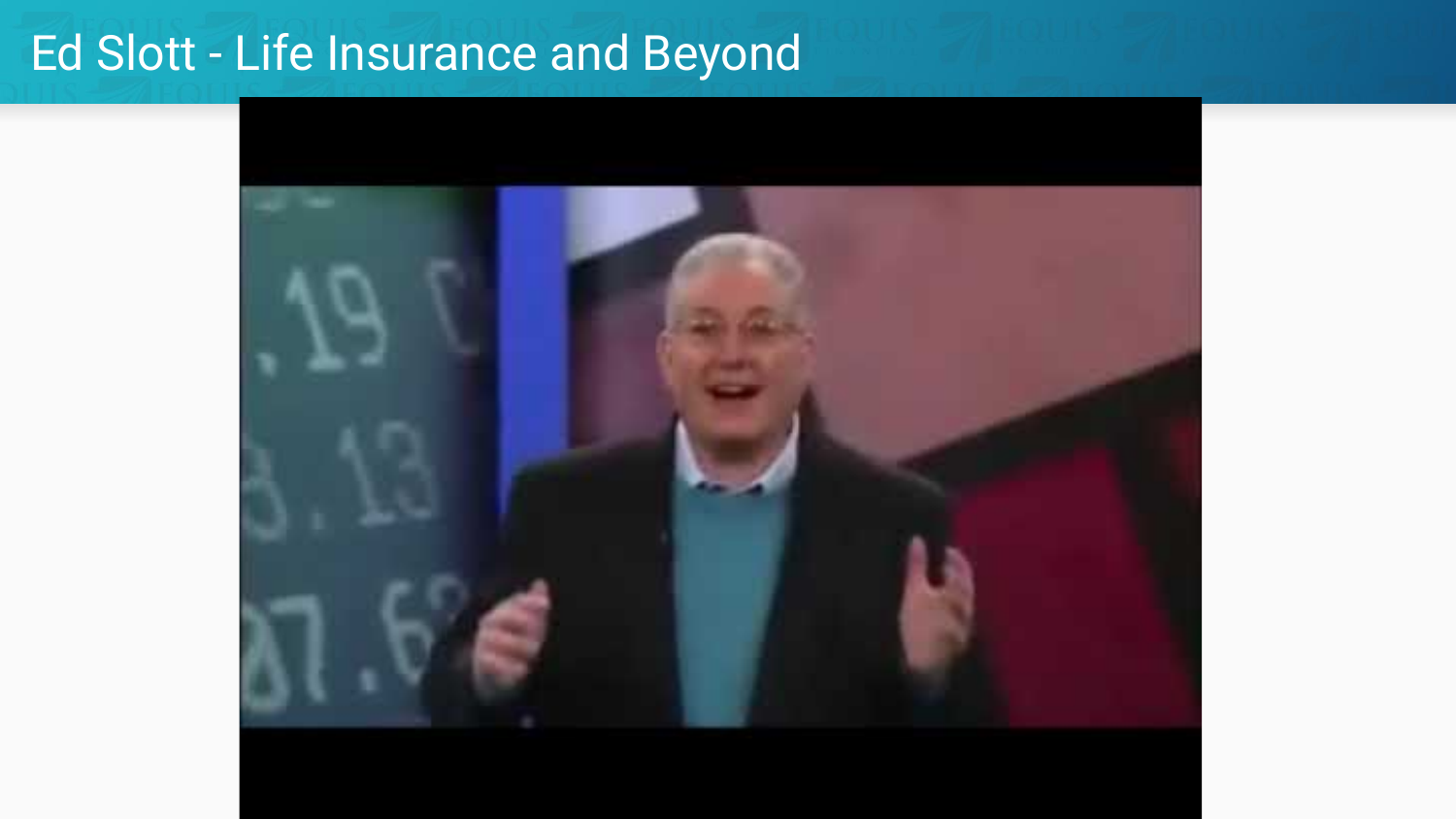

# Ed Slott - Life Insurance and Beyond